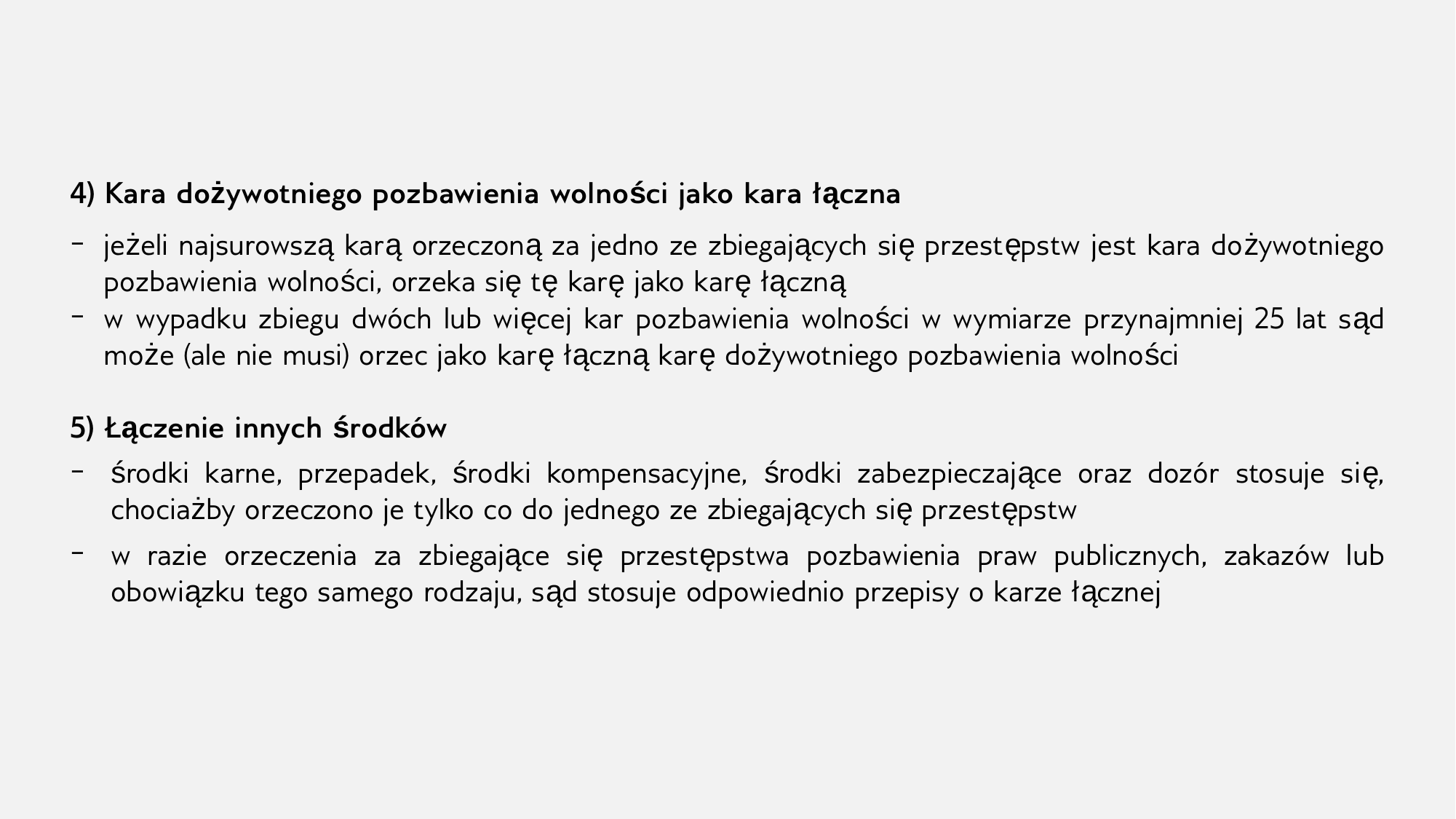

4) Kara dożywotniego pozbawienia wolności jako kara łączna
jeżeli najsurowszą karą orzeczoną za jedno ze zbiegających się przestępstw jest kara dożywotniego pozbawienia wolności, orzeka się tę karę jako karę łączną
w wypadku zbiegu dwóch lub więcej kar pozbawienia wolności w wymiarze przynajmniej 25 lat sąd może (ale nie musi) orzec jako karę łączną karę dożywotniego pozbawienia wolności

5) Łączenie innych środków
środki karne, przepadek, środki kompensacyjne, środki zabezpieczające oraz dozór stosuje się, chociażby orzeczono je tylko co do jednego ze zbiegających się przestępstw
w razie orzeczenia za zbiegające się przestępstwa pozbawienia praw publicznych, zakazów lub obowiązku tego samego rodzaju, sąd stosuje odpowiednio przepisy o karze łącznej